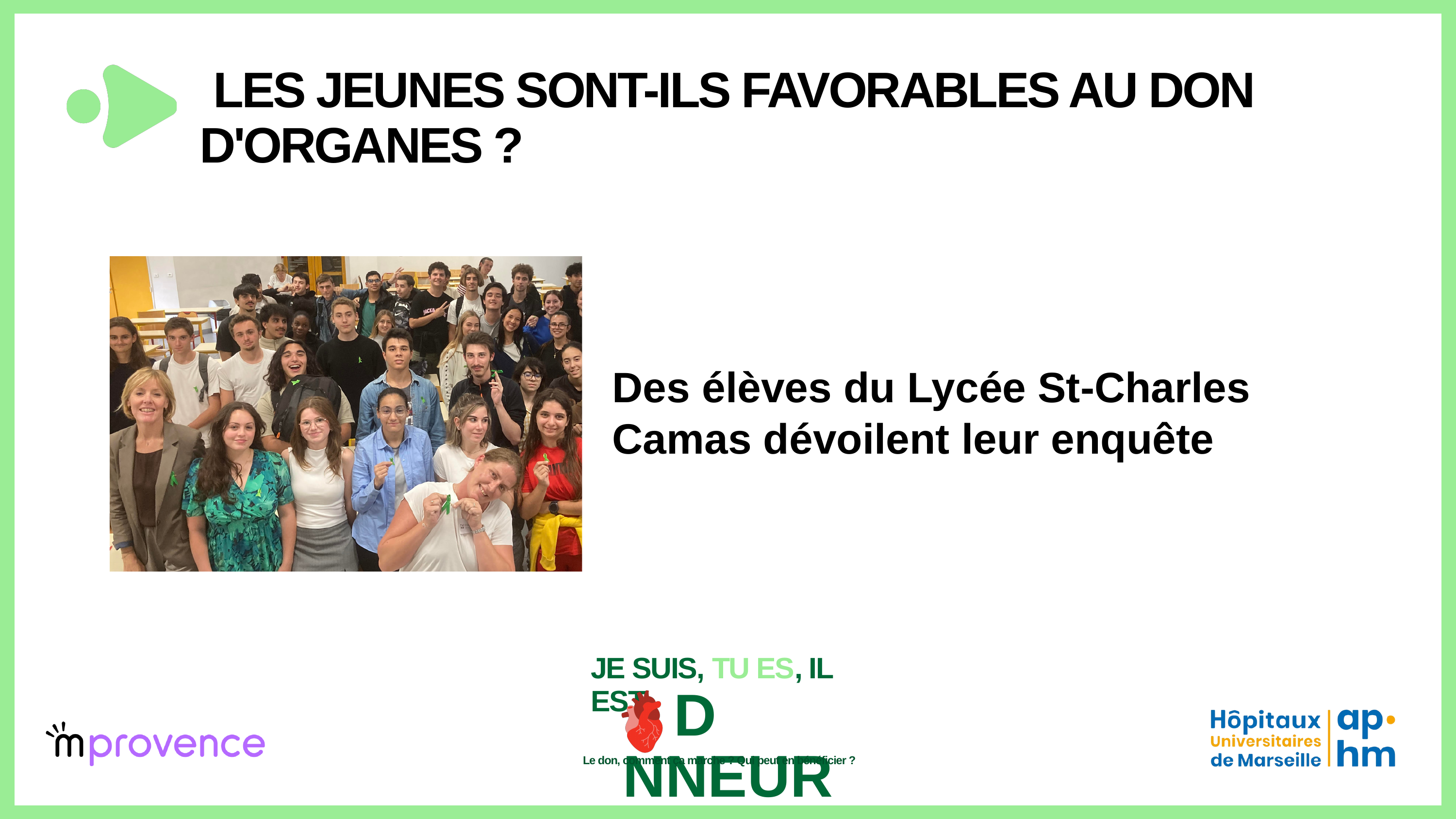

LES JEUNES SONT-ILS FAVORABLES AU DON D'ORGANES ?

Des élèves du Lycée St-Charles Camas dévoilent leur enquête
JE SUIS, TU ES, IL EST
D     NNEUR

 Le don, comment ça marche ? Qui peut en bénéficier ?